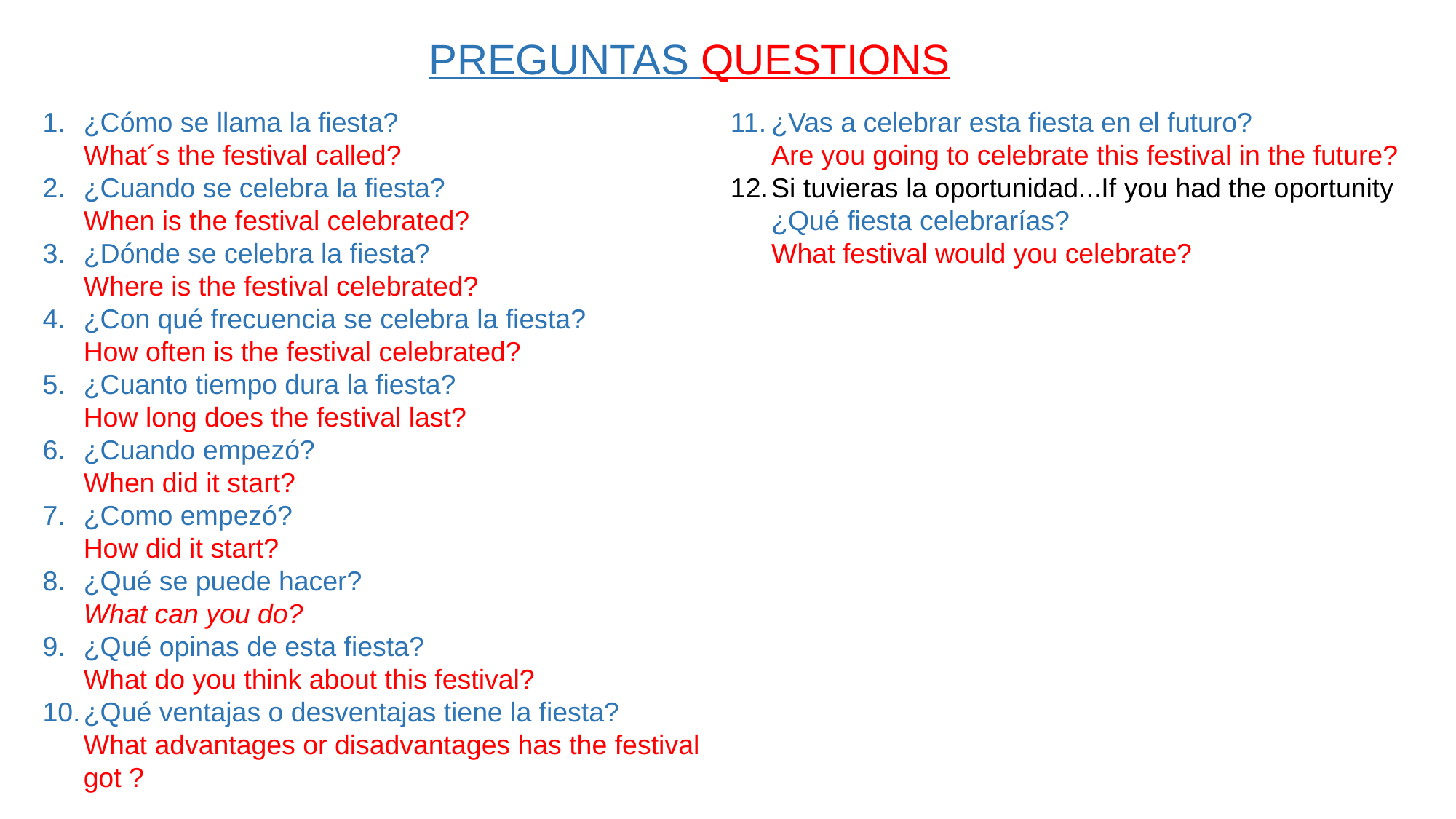

PREGUNTAS QUESTIONS
¿Cómo se llama la fiesta?
What´s the festival called?
¿Cuando se celebra la fiesta?
When is the festival celebrated?
¿Dónde se celebra la fiesta?
Where is the festival celebrated?
¿Con qué frecuencia se celebra la fiesta?
How often is the festival celebrated?
¿Cuanto tiempo dura la fiesta?
How long does the festival last?
¿Cuando empezó?
When did it start?
¿Como empezó?
How did it start?
¿Qué se puede hacer?
What can you do?
¿Qué opinas de esta fiesta?
What do you think about this festival?
¿Qué ventajas o desventajas tiene la fiesta?
What advantages or disadvantages has the festival got ?
¿Vas a celebrar esta fiesta en el futuro?
Are you going to celebrate this festival in the future?
Si tuvieras la oportunidad...If you had the oportunity ¿Qué fiesta celebrarías?
What festival would you celebrate?